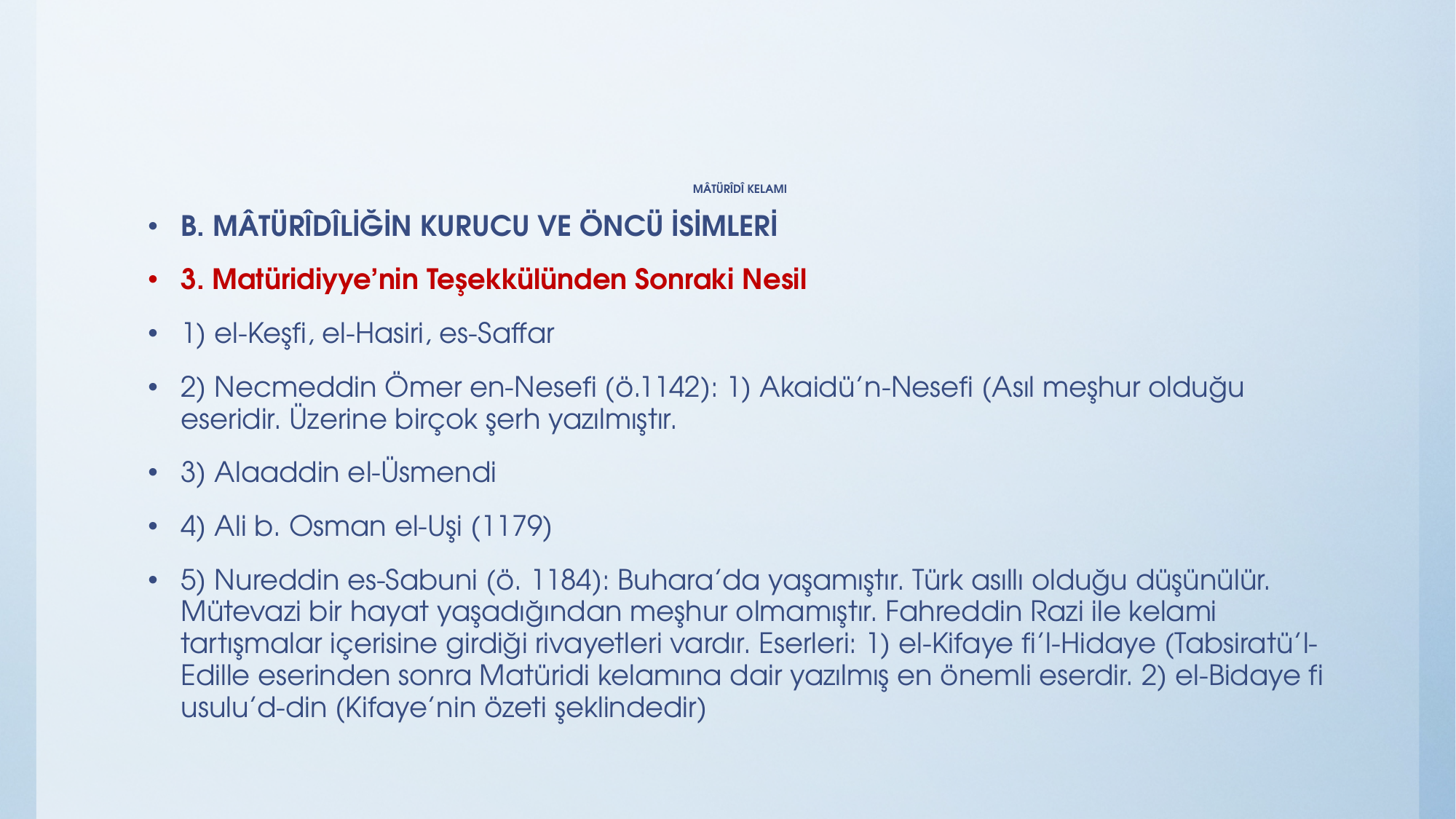

# MÂTÜRÎDÎ KELAMI
B. MÂTÜRÎDÎLİĞİN KURUCU VE ÖNCÜ İSİMLERİ
3. Matüridiyye’nin Teşekkülünden Sonraki Nesil
1) el-Keşfi, el-Hasiri, es-Saffar
2) Necmeddin Ömer en-Nesefi (ö.1142): 1) Akaidü’n-Nesefi (Asıl meşhur olduğu eseridir. Üzerine birçok şerh yazılmıştır.
3) Alaaddin el-Üsmendi
4) Ali b. Osman el-Uşi (1179)
5) Nureddin es-Sabuni (ö. 1184): Buhara’da yaşamıştır. Türk asıllı olduğu düşünülür. Mütevazi bir hayat yaşadığından meşhur olmamıştır. Fahreddin Razi ile kelami tartışmalar içerisine girdiği rivayetleri vardır. Eserleri: 1) el-Kifaye fi’l-Hidaye (Tabsiratü’l-Edille eserinden sonra Matüridi kelamına dair yazılmış en önemli eserdir. 2) el-Bidaye fi usulu’d-din (Kifaye’nin özeti şeklindedir)